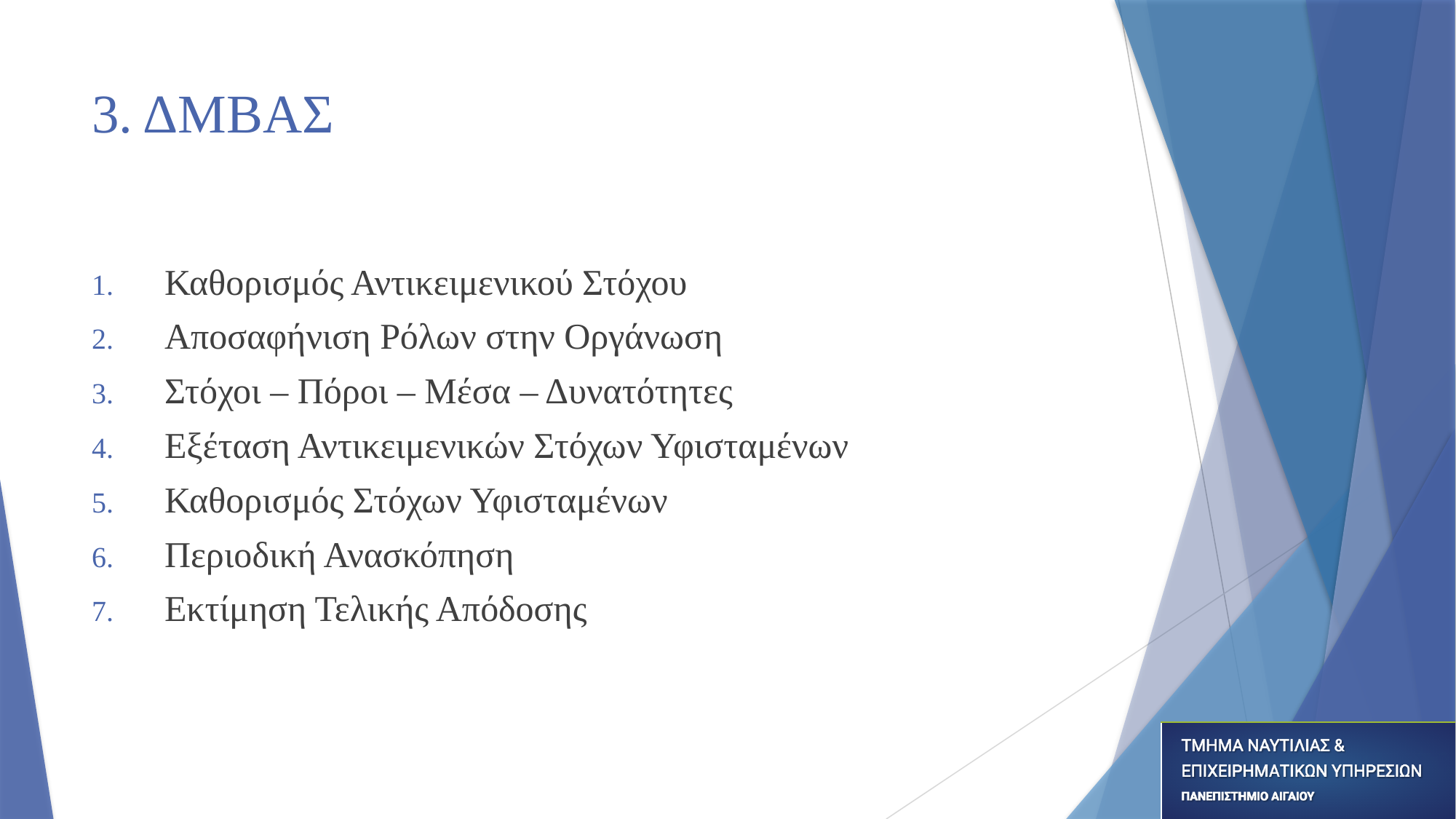

# 3. ΔΜΒΑΣ
Καθορισμός Αντικειμενικού Στόχου
Αποσαφήνιση Ρόλων στην Οργάνωση
Στόχοι – Πόροι – Μέσα – Δυνατότητες
Εξέταση Αντικειμενικών Στόχων Υφισταμένων
Καθορισμός Στόχων Υφισταμένων
Περιοδική Ανασκόπηση
Εκτίμηση Τελικής Απόδοσης